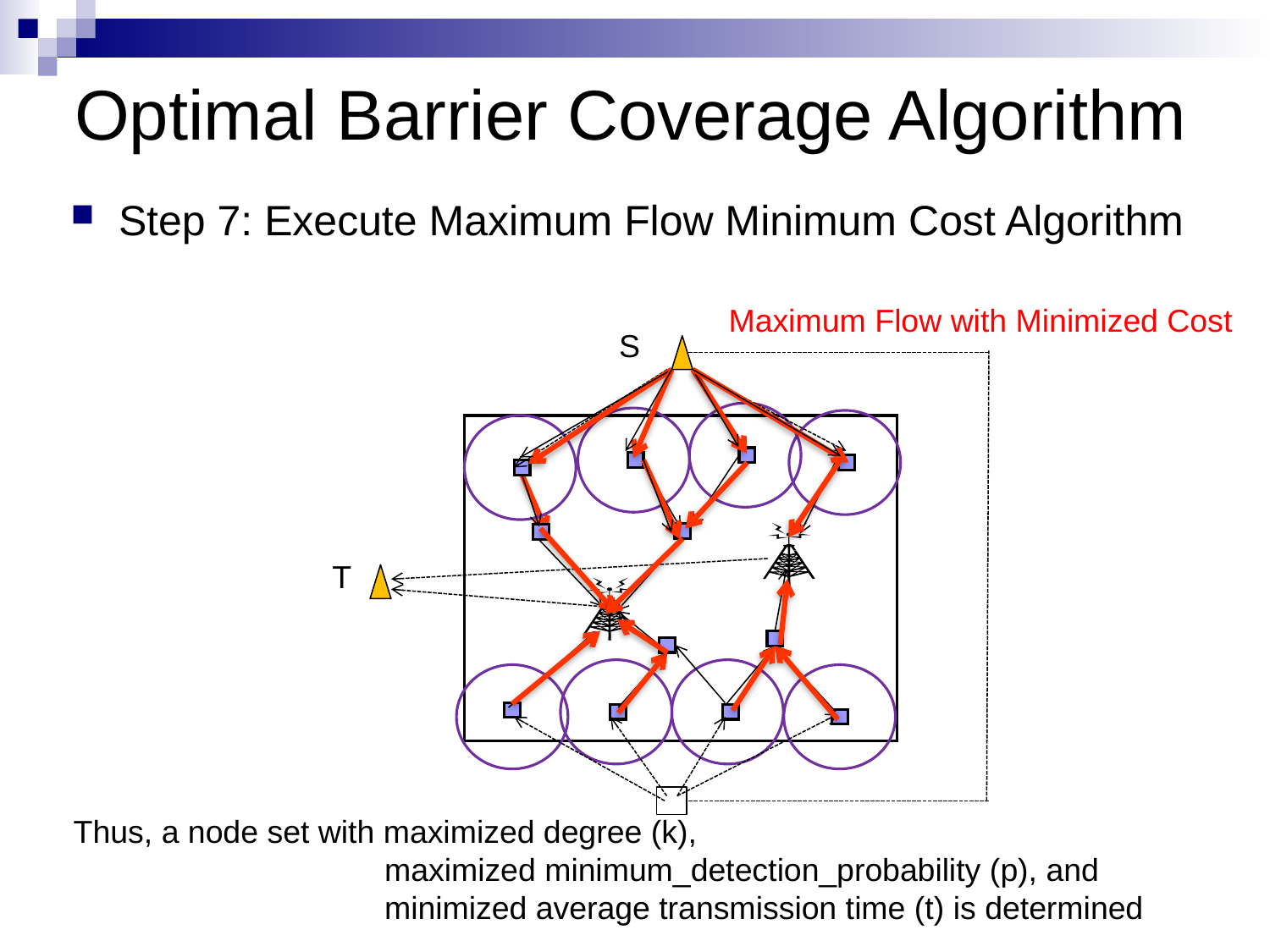

# Optimal Barrier Coverage Algorithm
Step 7: Execute Maximum Flow Minimum Cost Algorithm
Maximum Flow with Minimized Cost
S

T

Thus, a node set with maximized degree (k),
                                   maximized minimum_detection_probability (p), and
                                   minimized average transmission time (t) is determined